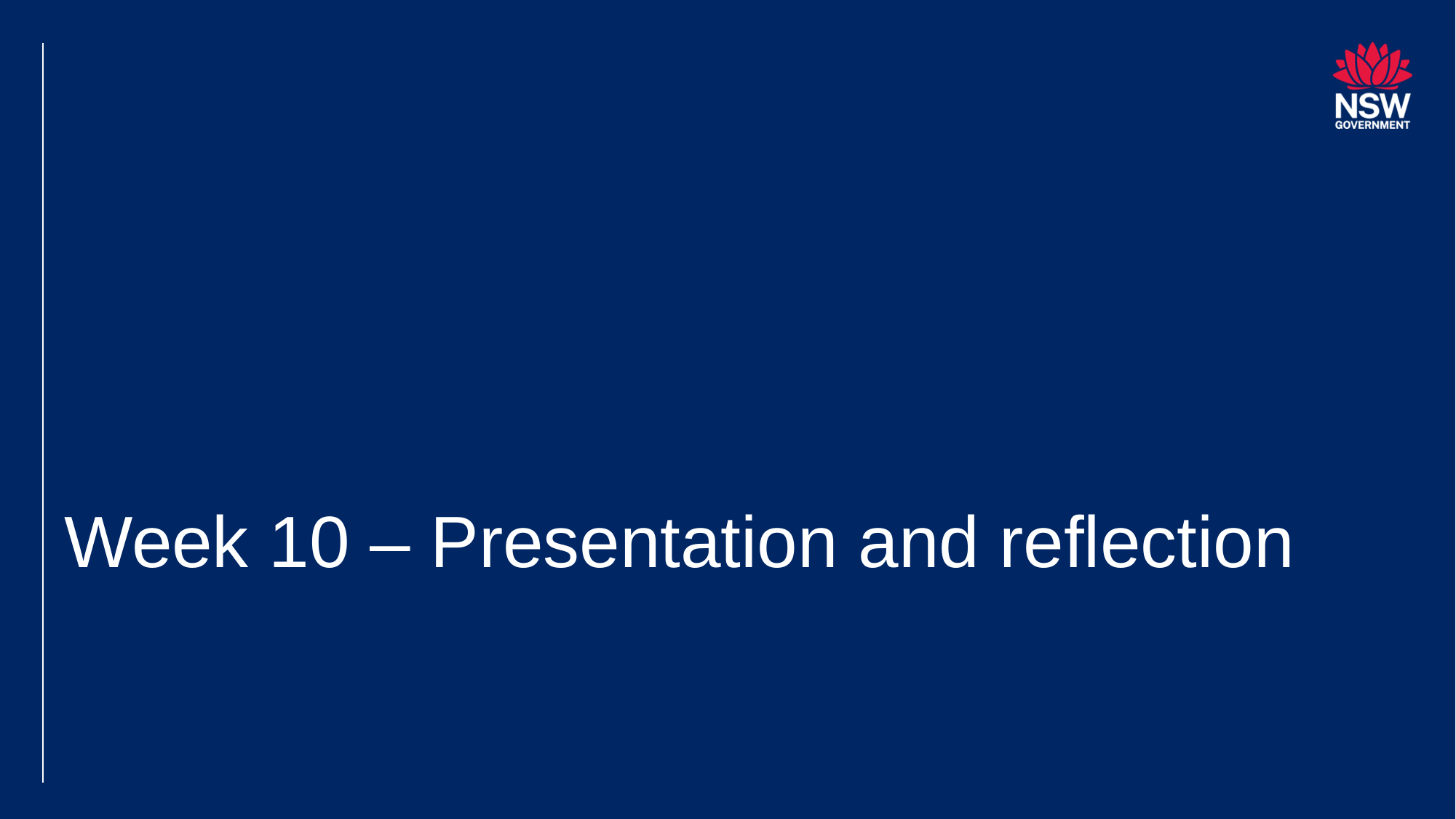

# Week 10 – Presentation and reflection